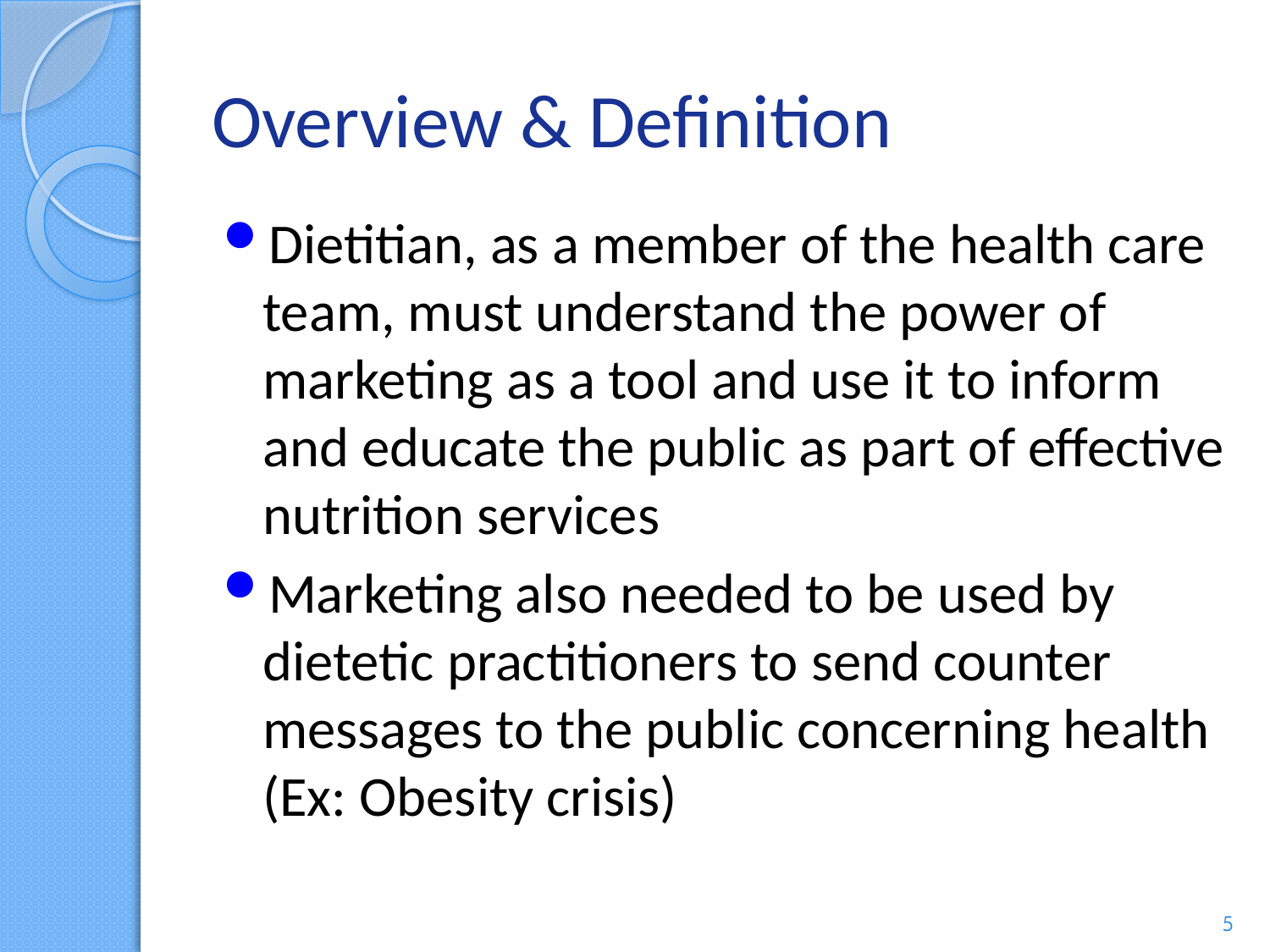

# Overview & Definition
Dietitian, as a member of the health care team, must understand the power of marketing as a tool and use it to inform and educate the public as part of effective nutrition services
Marketing also needed to be used by dietetic practitioners to send counter messages to the public concerning health (Ex: Obesity crisis)

5